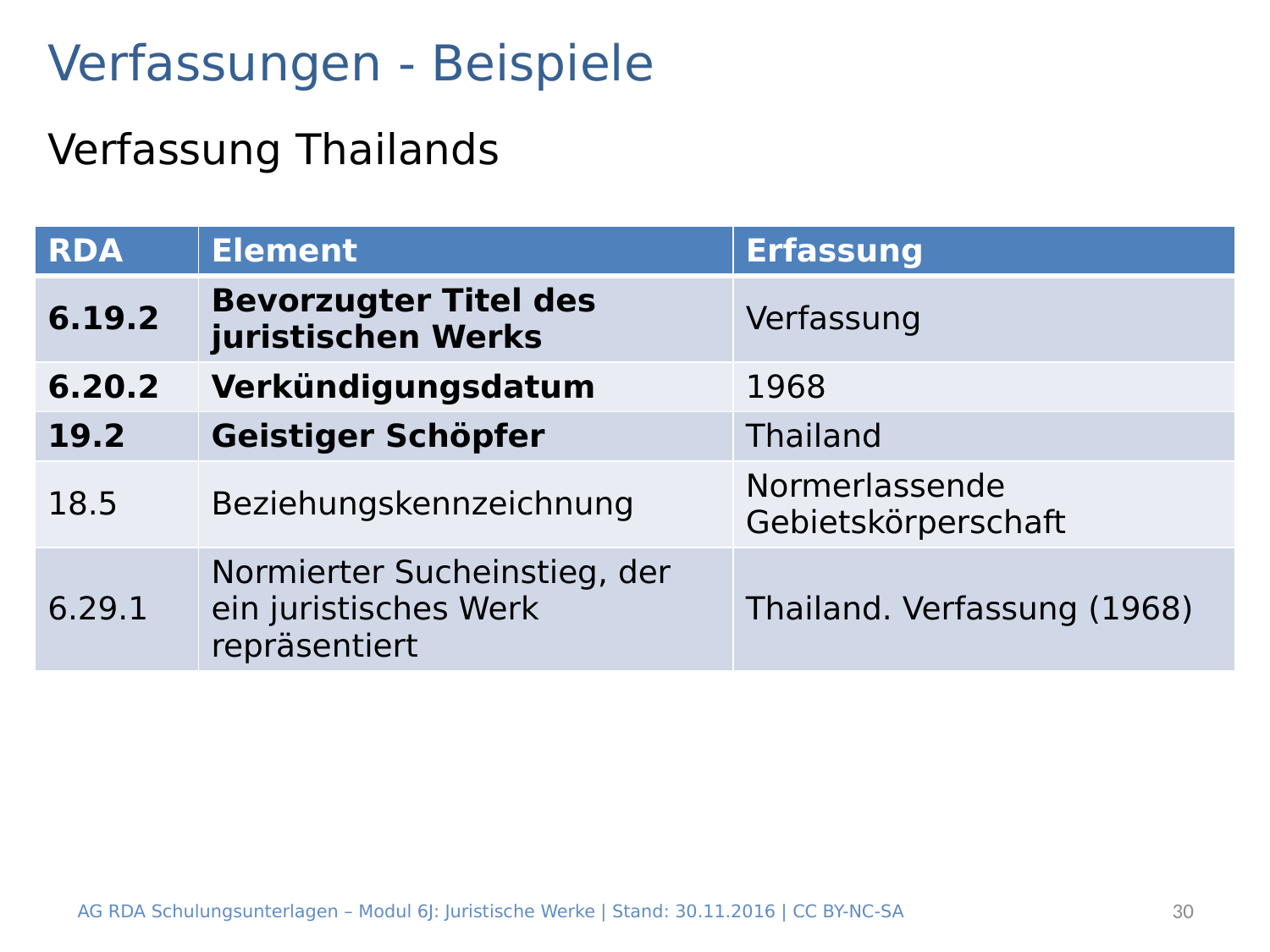

# Verfassungen - Beispiele
Verfassung Thailands
| RDA | Element | Erfassung |
| --- | --- | --- |
| 6.19.2 | Bevorzugter Titel des juristischen Werks | Verfassung |
| 6.20.2 | Verkündigungsdatum | 1968 |
| 19.2 | Geistiger Schöpfer | Thailand |
| 18.5 | Beziehungskennzeichnung | Normerlassende Gebietskörperschaft |
| 6.29.1 | Normierter Sucheinstieg, der ein juristisches Werk repräsentiert | Thailand. Verfassung (1968) |
AG RDA Schulungsunterlagen – Modul 6J: Juristische Werke | Stand: 30.11.2016 | CC BY-NC-SA
30